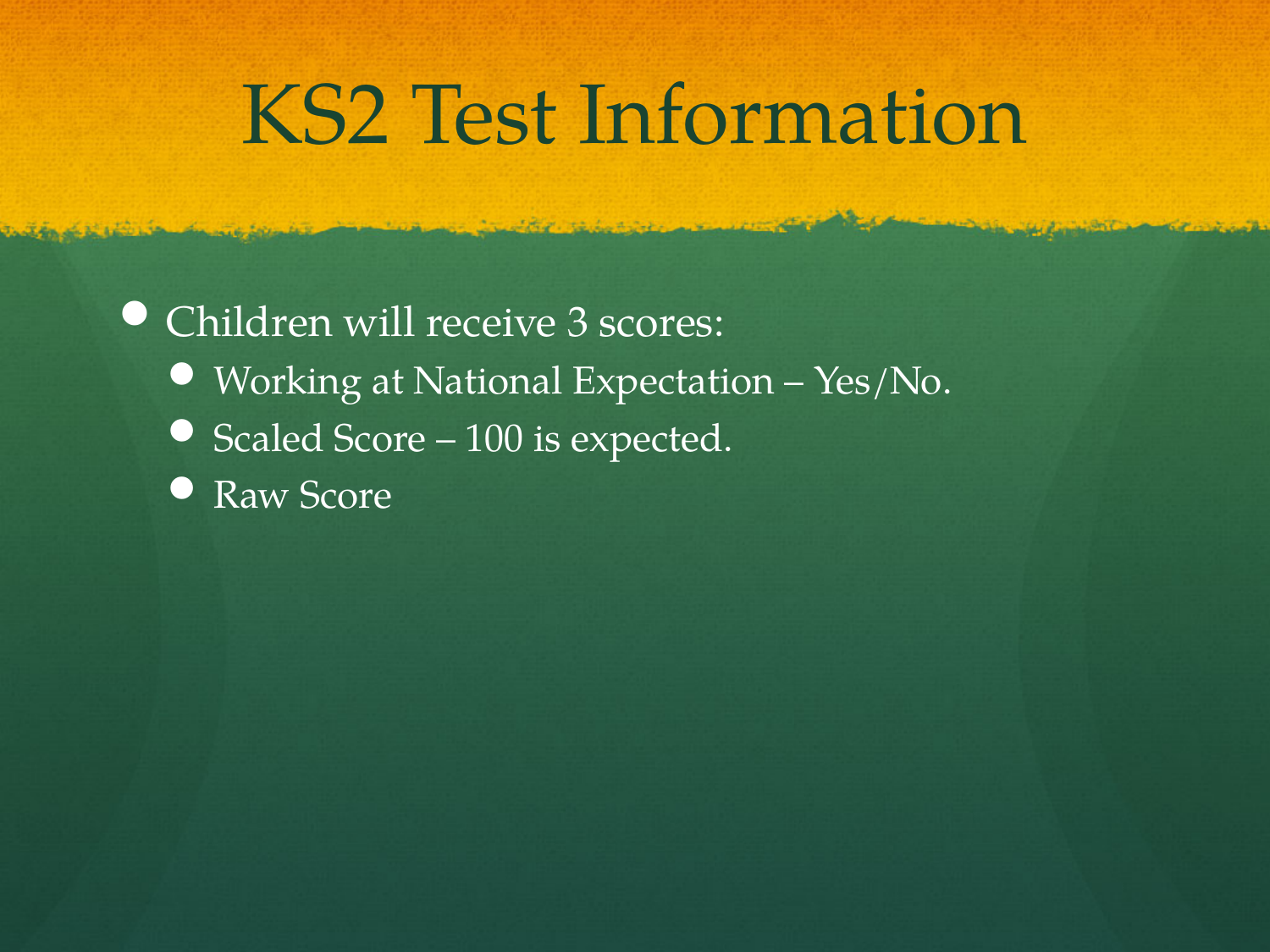

# KS2 Test Information
Children will receive 3 scores:
Working at National Expectation – Yes/No.
Scaled Score – 100 is expected.
Raw Score